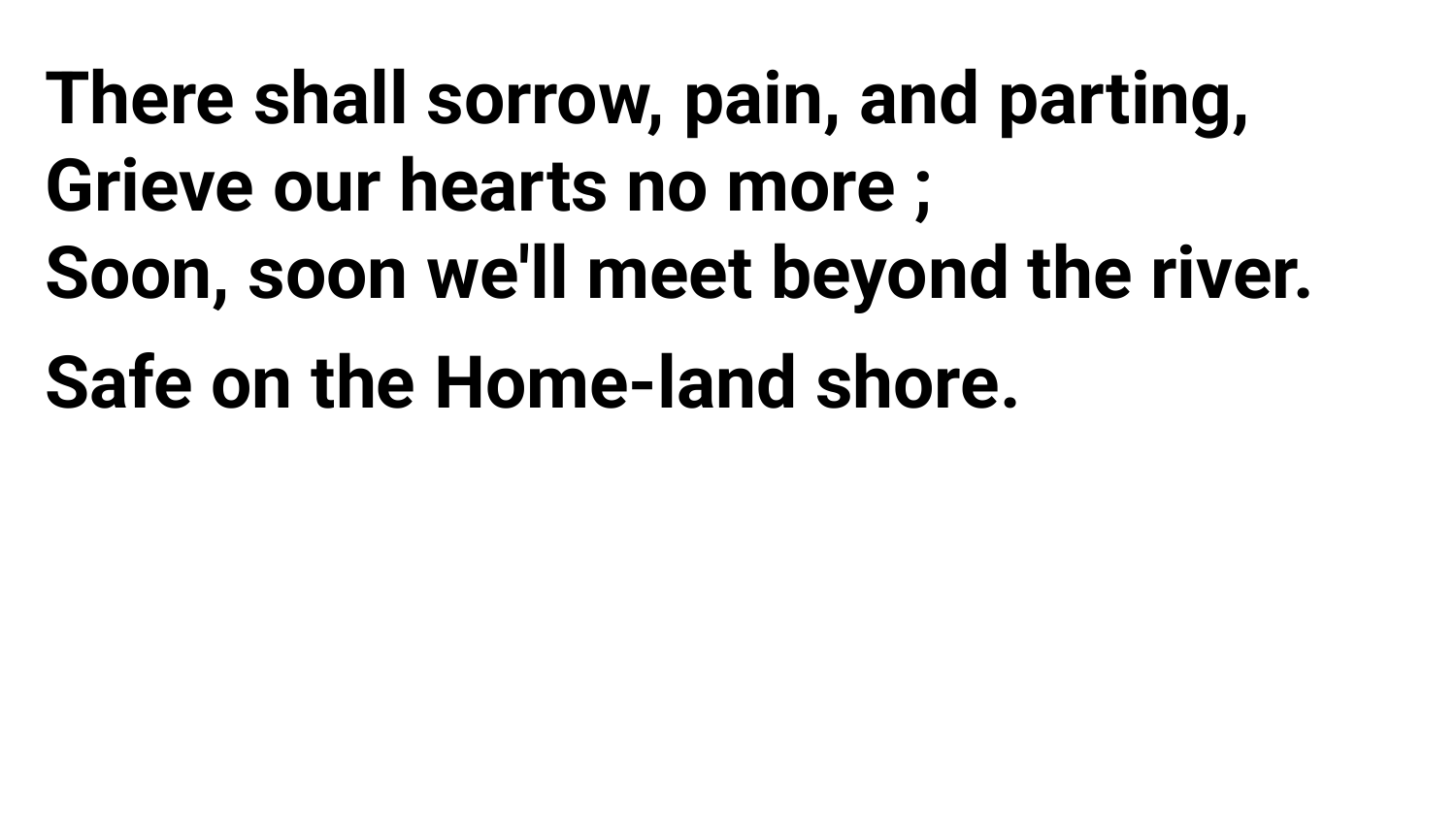

There shall sorrow, pain, and parting,
Grieve our hearts no more ;
Soon, soon we'll meet beyond the river.
Safe on the Home-land shore.